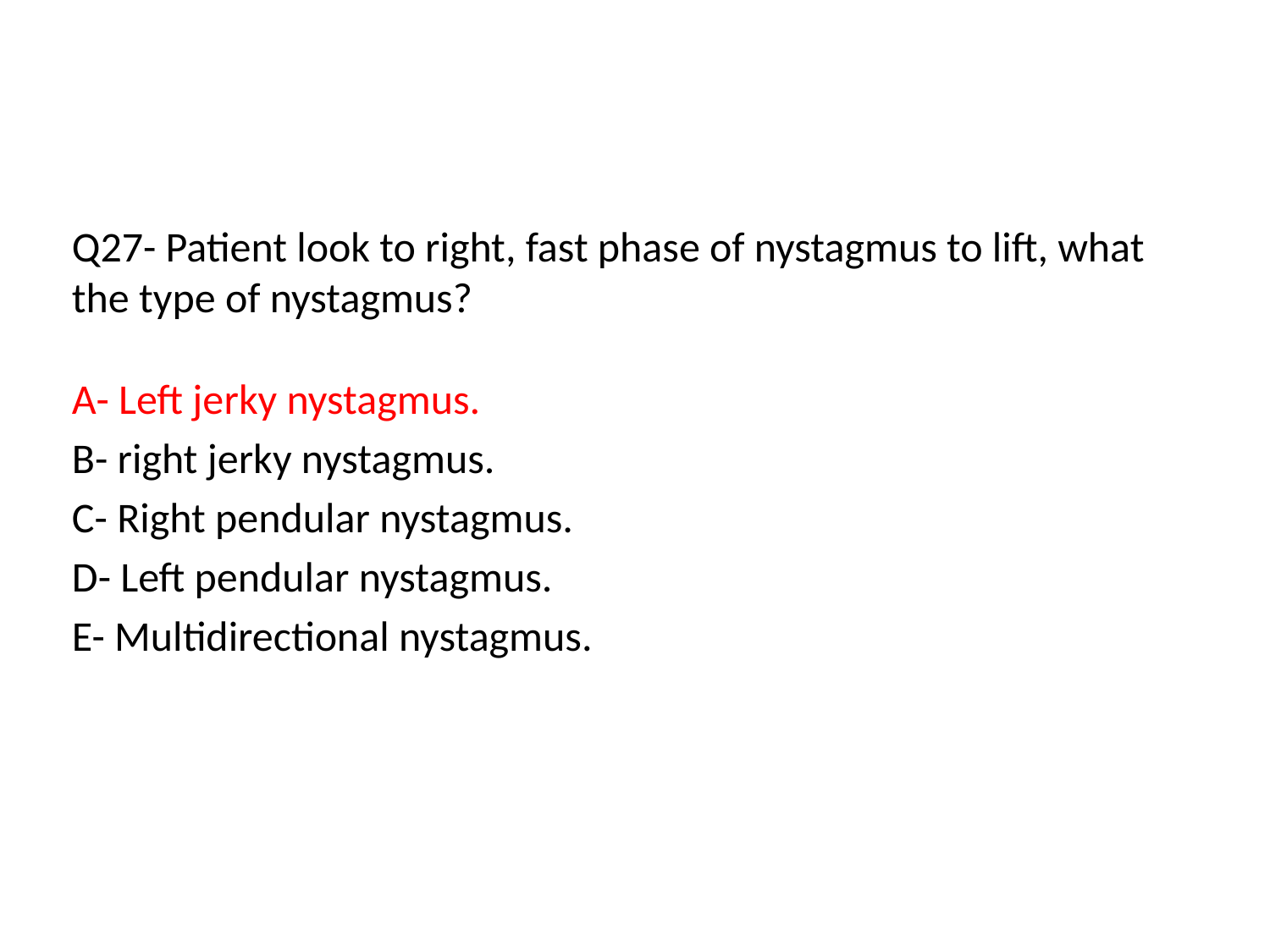

Q27- Patient look to right, fast phase of nystagmus to lift, what the type of nystagmus?
A- Left jerky nystagmus.
B- right jerky nystagmus.
C- Right pendular nystagmus.
D- Left pendular nystagmus.
E- Multidirectional nystagmus.